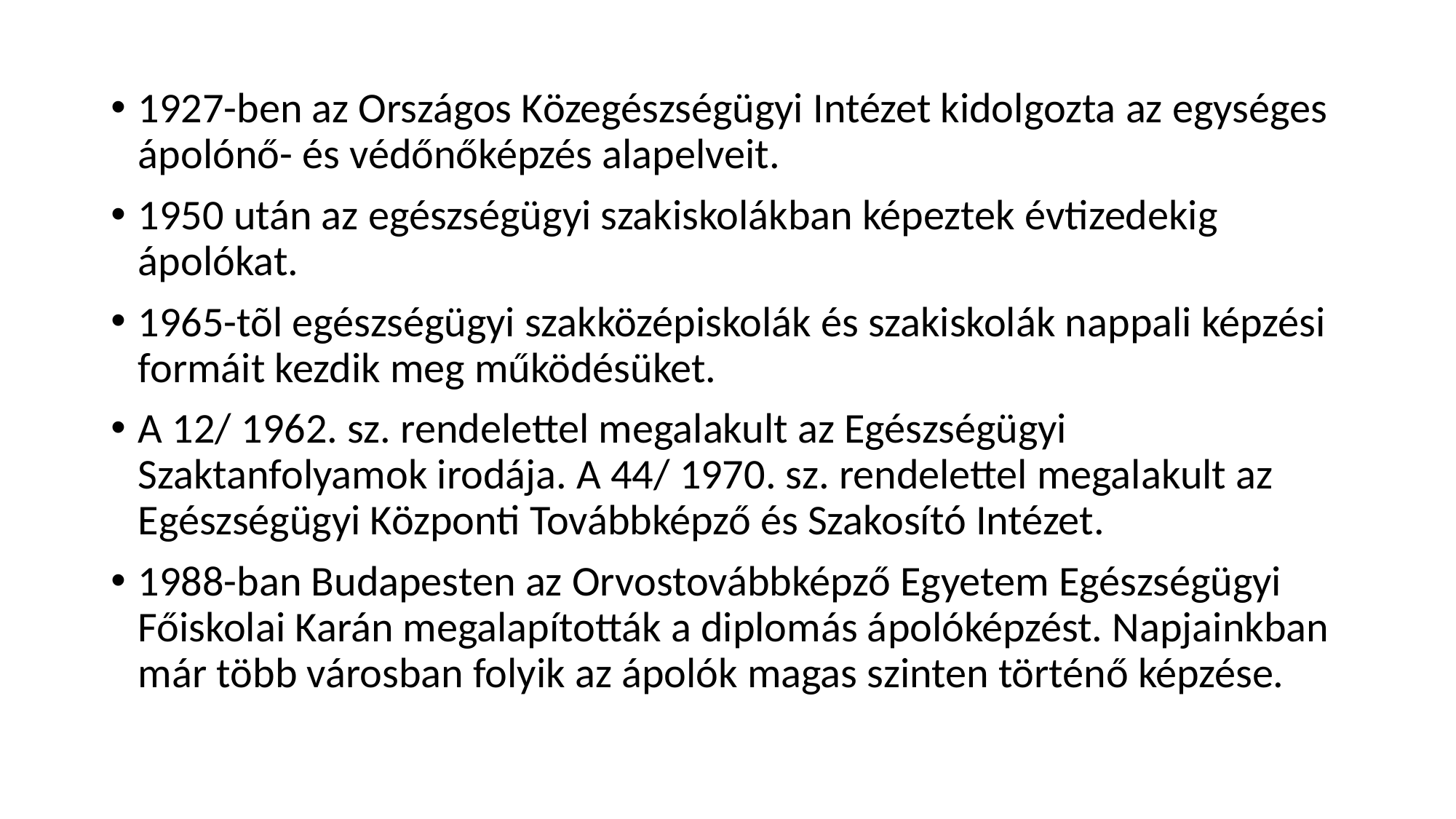

#
1927-ben az Országos Közegészségügyi Intézet kidolgozta az egységes ápolónő- és védőnőképzés alapelveit.
1950 után az egészségügyi szakiskolákban képeztek évtizedekig ápolókat.
1965-tõl egészségügyi szakközépiskolák és szakiskolák nappali képzési formáit kezdik meg működésüket.
A 12/ 1962. sz. rendelettel megalakult az Egészségügyi Szaktanfolyamok irodája. A 44/ 1970. sz. rendelettel megalakult az Egészségügyi Központi Továbbképző és Szakosító Intézet.
1988-ban Budapesten az Orvostovábbképző Egyetem Egészségügyi Főiskolai Karán megalapították a diplomás ápolóképzést. Napjainkban már több városban folyik az ápolók magas szinten történő képzése.